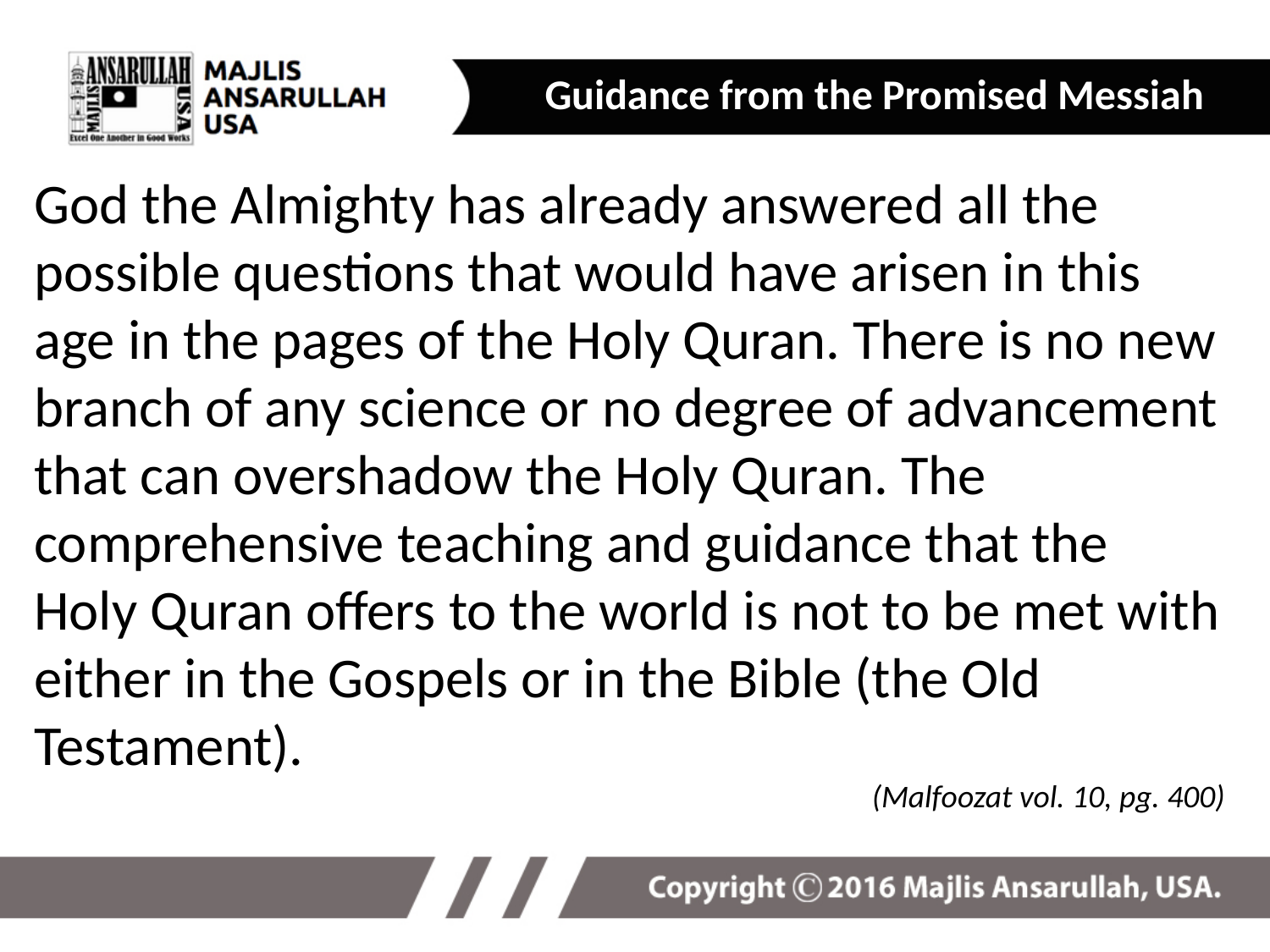

Guidance from the Promised Messiah
God the Almighty has already answered all the possible questions that would have arisen in this age in the pages of the Holy Quran. There is no new branch of any science or no degree of advancement that can overshadow the Holy Quran. The comprehensive teaching and guidance that the Holy Quran offers to the world is not to be met with either in the Gospels or in the Bible (the Old Testament).
(Malfoozat vol. 10, pg. 400)